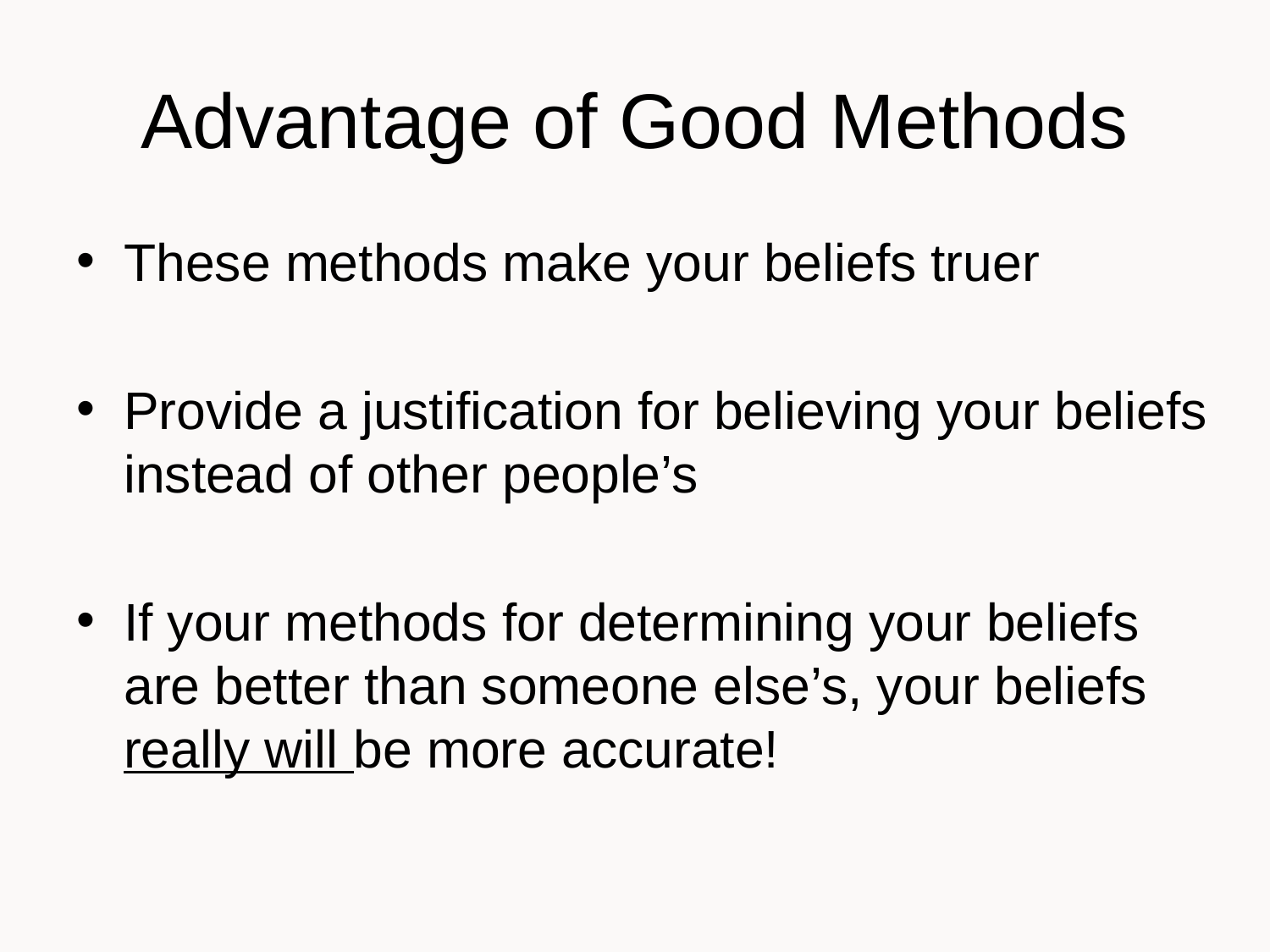

# Advantage of Good Methods
These methods make your beliefs truer

Provide a justification for believing your beliefs instead of other people’s

If your methods for determining your beliefs are better than someone else’s, your beliefs really will be more accurate!